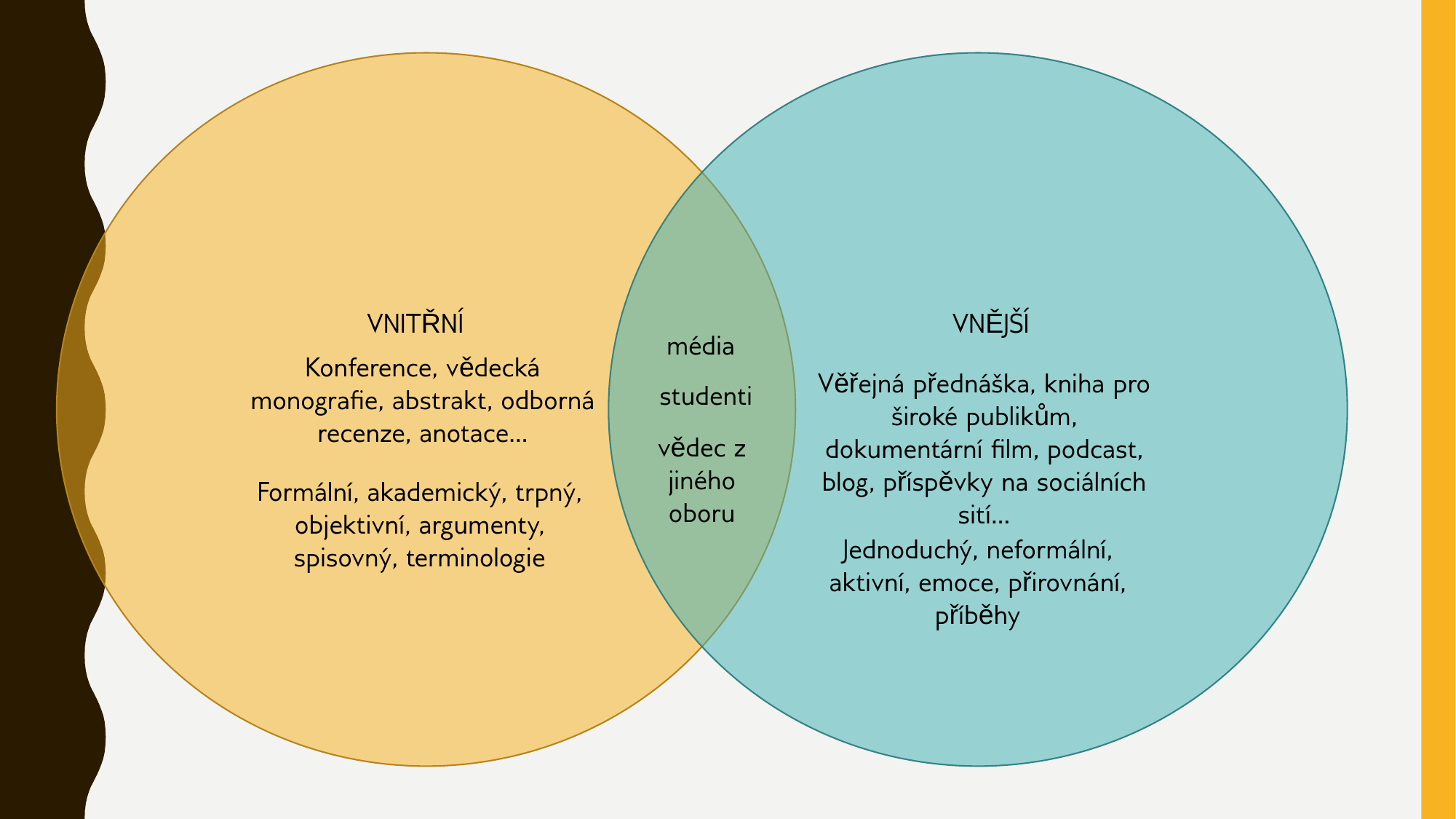

VNITŘNÍ
VNĚJŠÍ
média
Konference, vědecká monografie, abstrakt, odborná recenze, anotace…
Věřejná přednáška, kniha pro široké publikům, dokumentární film, podcast, blog, příspěvky na sociálních sití…
studenti
vědec z jiného oboru
Formální, akademický, trpný, objektivní, argumenty, spisovný, terminologie
Jednoduchý, neformální, aktivní, emoce, přirovnání, příběhy